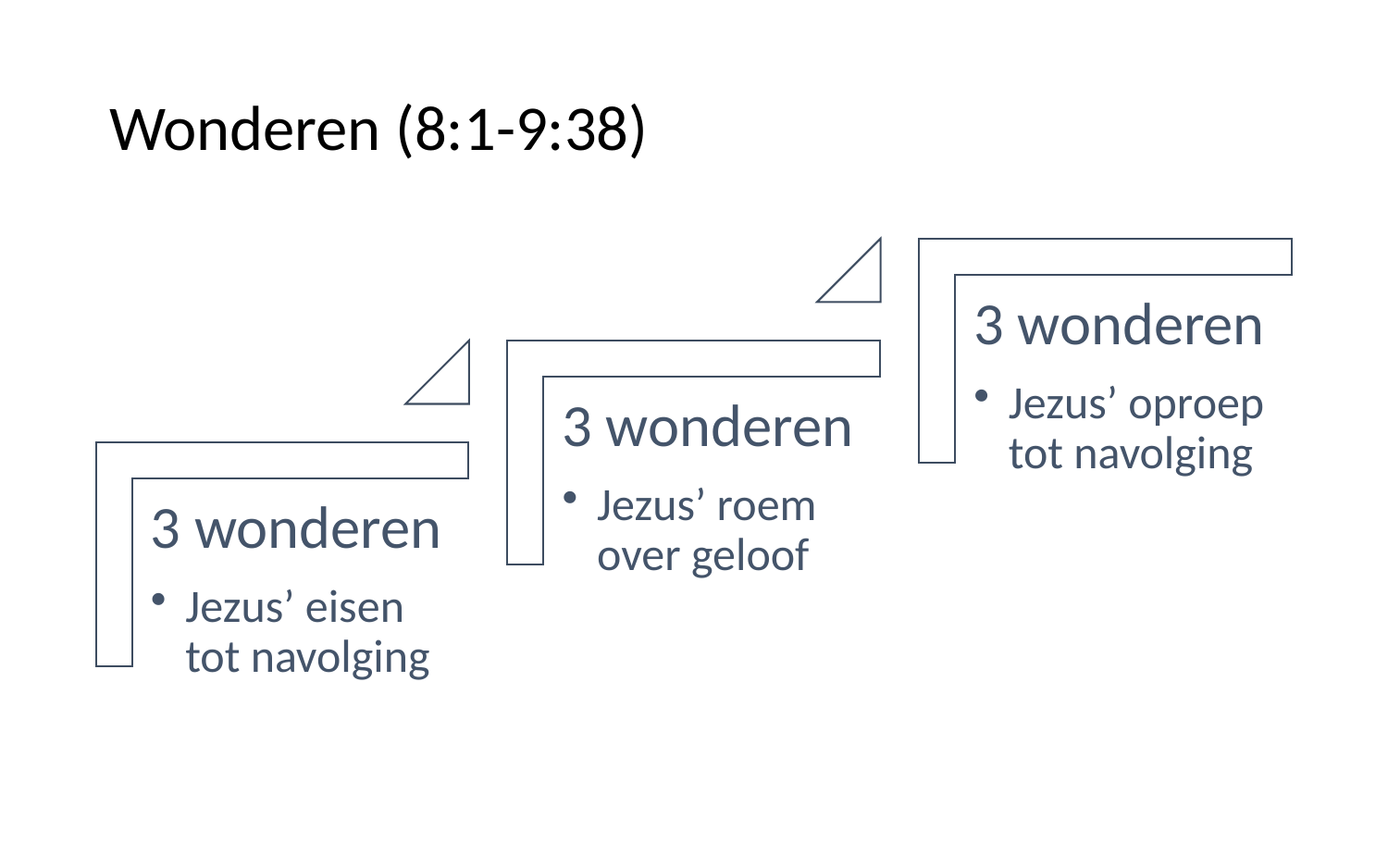

# Wonderen (8:1-9:38)
3 wonderen
Jezus’ eisen tot navolging
3 wonderen
Jezus’ roem over geloof
3 wonderen
Jezus’ oproep tot navolging